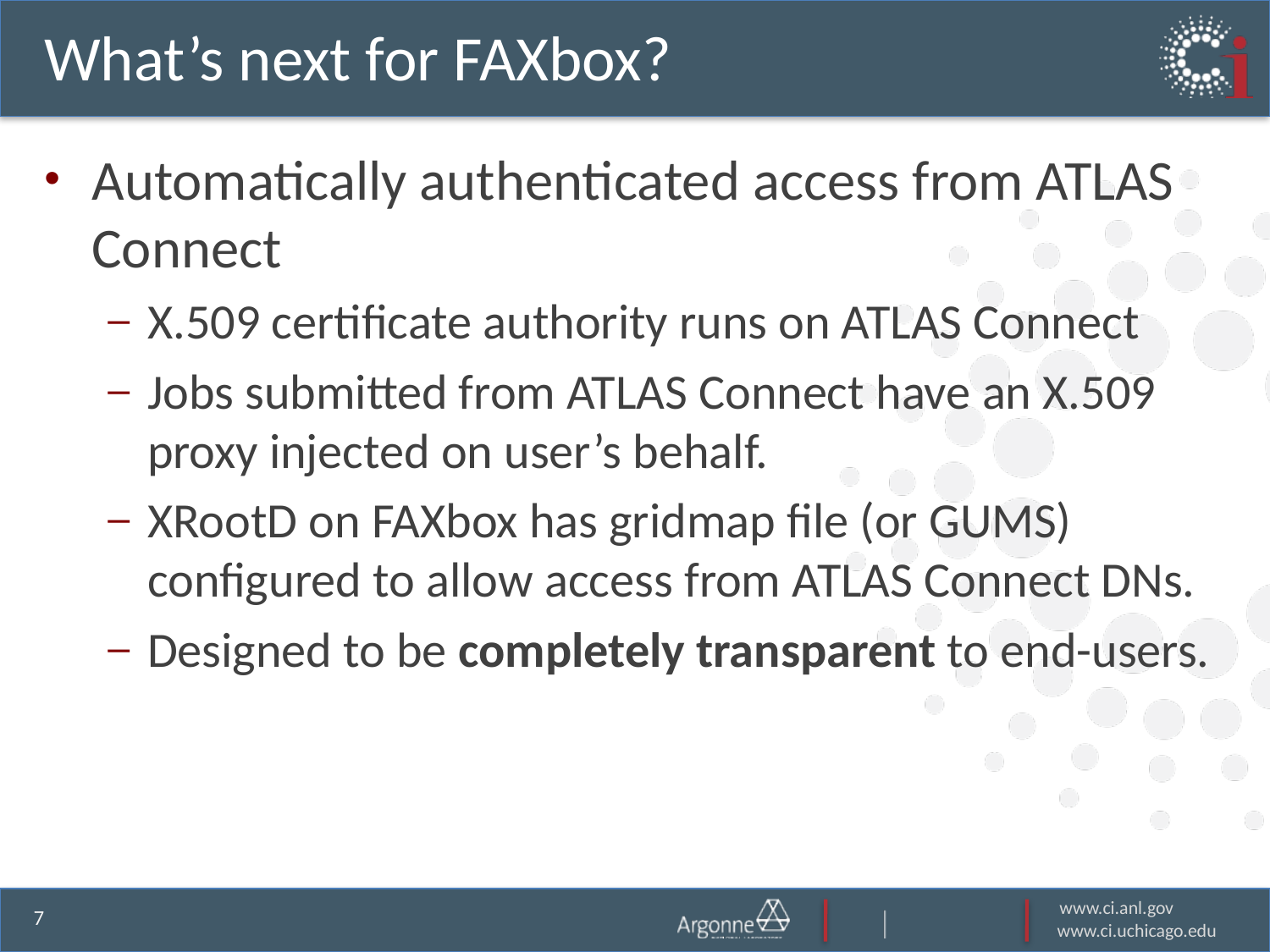

# What’s next for FAXbox?
Automatically authenticated access from ATLAS Connect
X.509 certificate authority runs on ATLAS Connect
Jobs submitted from ATLAS Connect have an X.509 proxy injected on user’s behalf.
XRootD on FAXbox has gridmap file (or GUMS) configured to allow access from ATLAS Connect DNs.
Designed to be completely transparent to end-users.